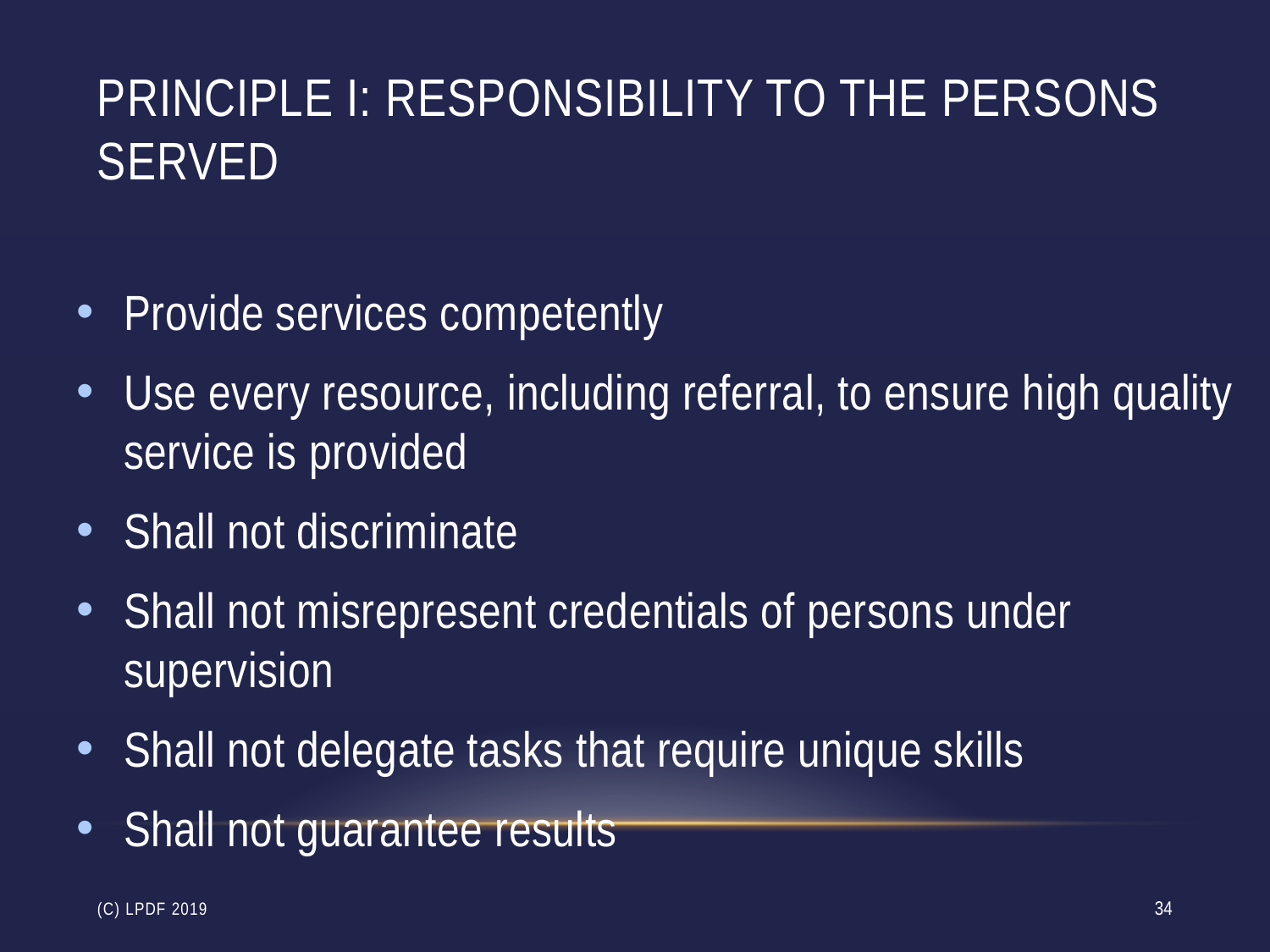

# Principle I: Responsibility to the persons served
Provide services competently
Use every resource, including referral, to ensure high quality service is provided
Shall not discriminate
Shall not misrepresent credentials of persons under supervision
Shall not delegate tasks that require unique skills
Shall not guarantee results
(c) LPdF 2019
34